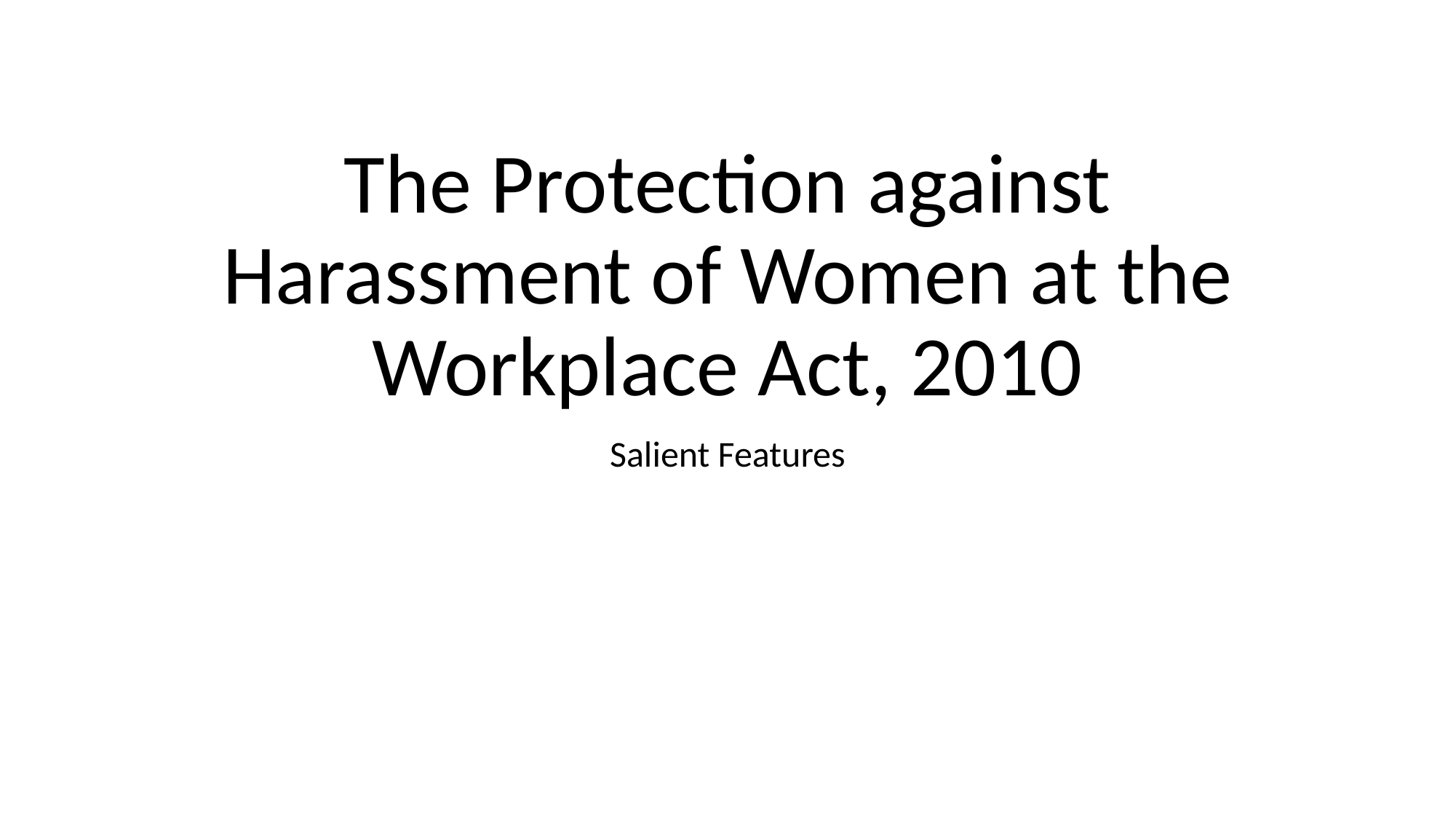

# The Protection against Harassment of Women at the Workplace Act, 2010
Salient Features